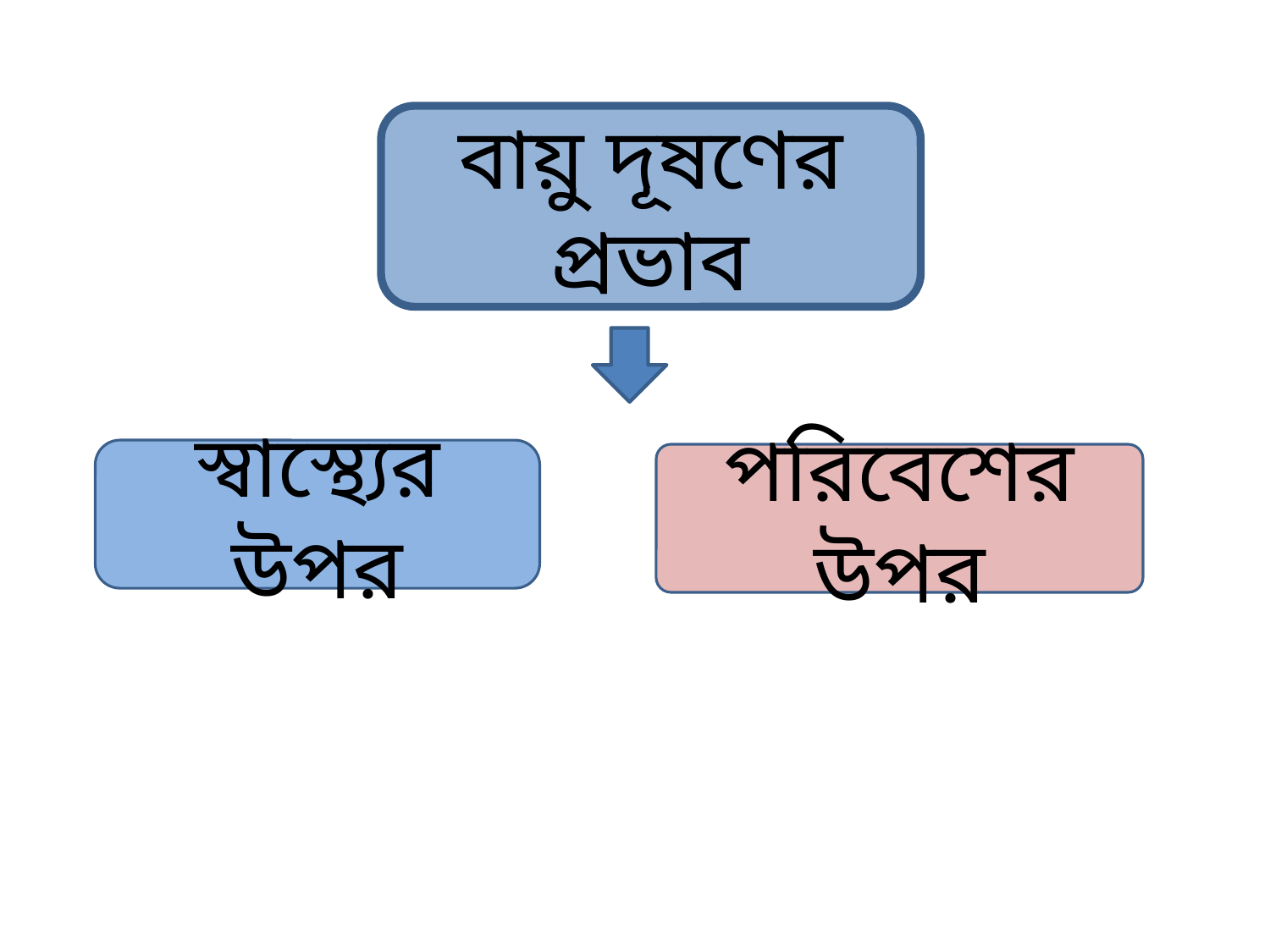

বায়ু দূষণের প্রভাব

স্বাস্থ্যের উপর
পরিবেশের উপর